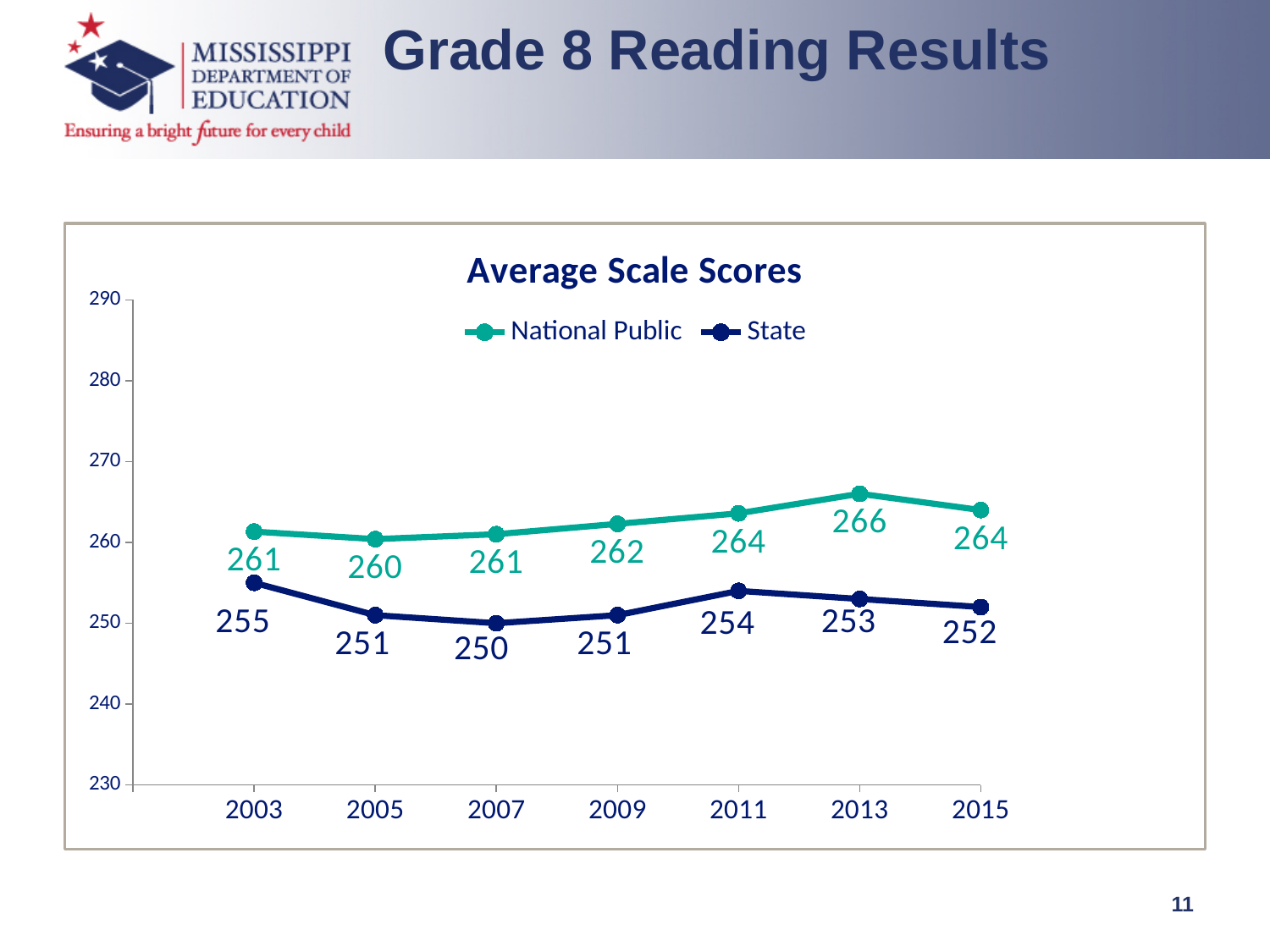

Grade 8 Reading Results

### Chart: Average Scale Scores

| Category | National Public | State |
|---|---|---|
|  | None | None |
| 2003 | 261.332615070265 | 255.0 |
| 2005 | 260.404509701013 | 251.0 |
| 2007 | 261.013950653666 | 250.0 |
| 2009 | 262.293617740823 | 251.0 |
| 2011 | 263.592526330789 | 254.0 |
| 2013 | 266.019136091493 | 253.0 |
| 2015 | 264.0 | 252.0 |
11